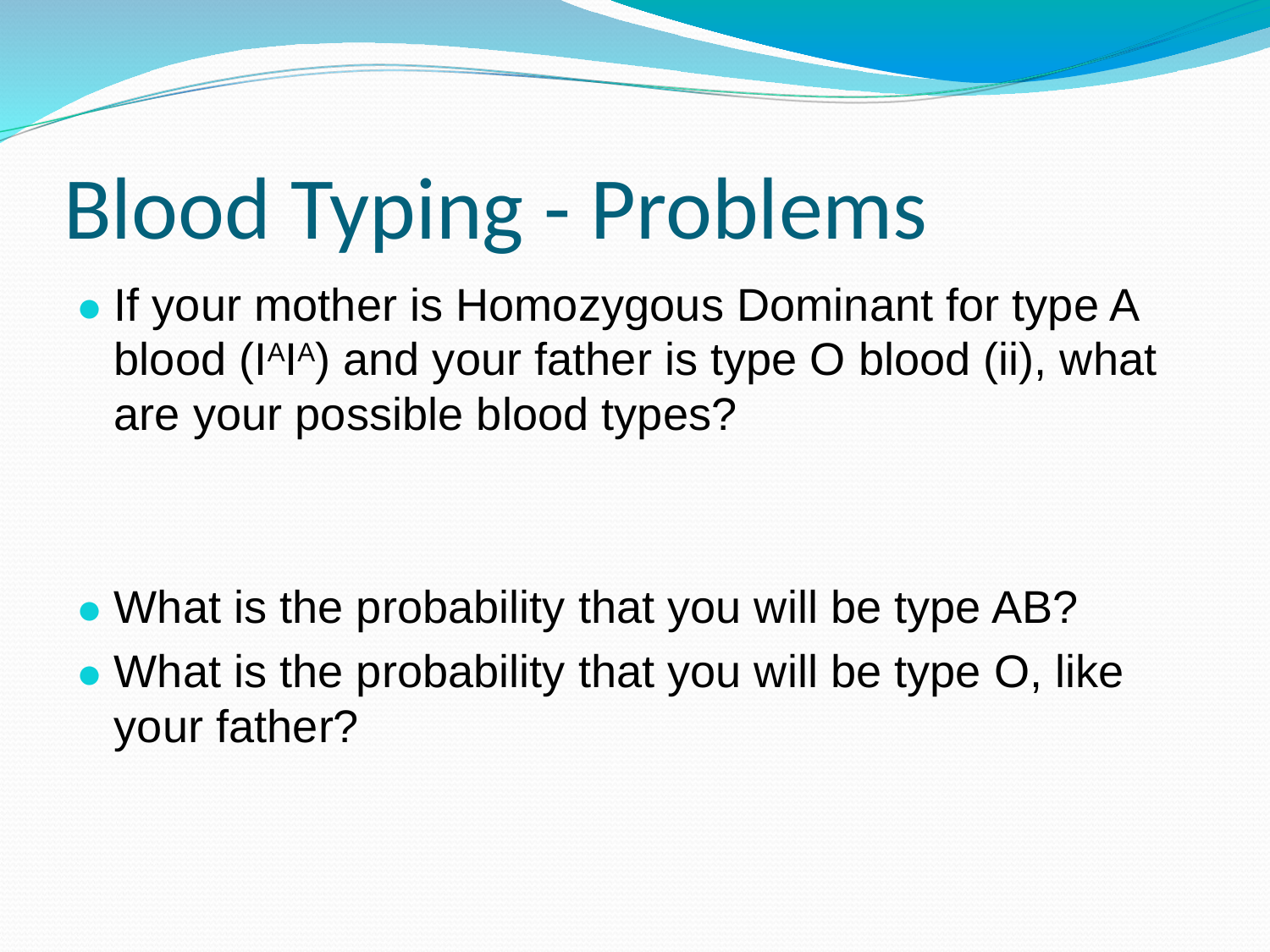

# Blood Typing - Problems
If your mother is Homozygous Dominant for type A blood (IAIA) and your father is type O blood (ii), what are your possible blood types?

What is the probability that you will be type AB?
What is the probability that you will be type O, like your father?